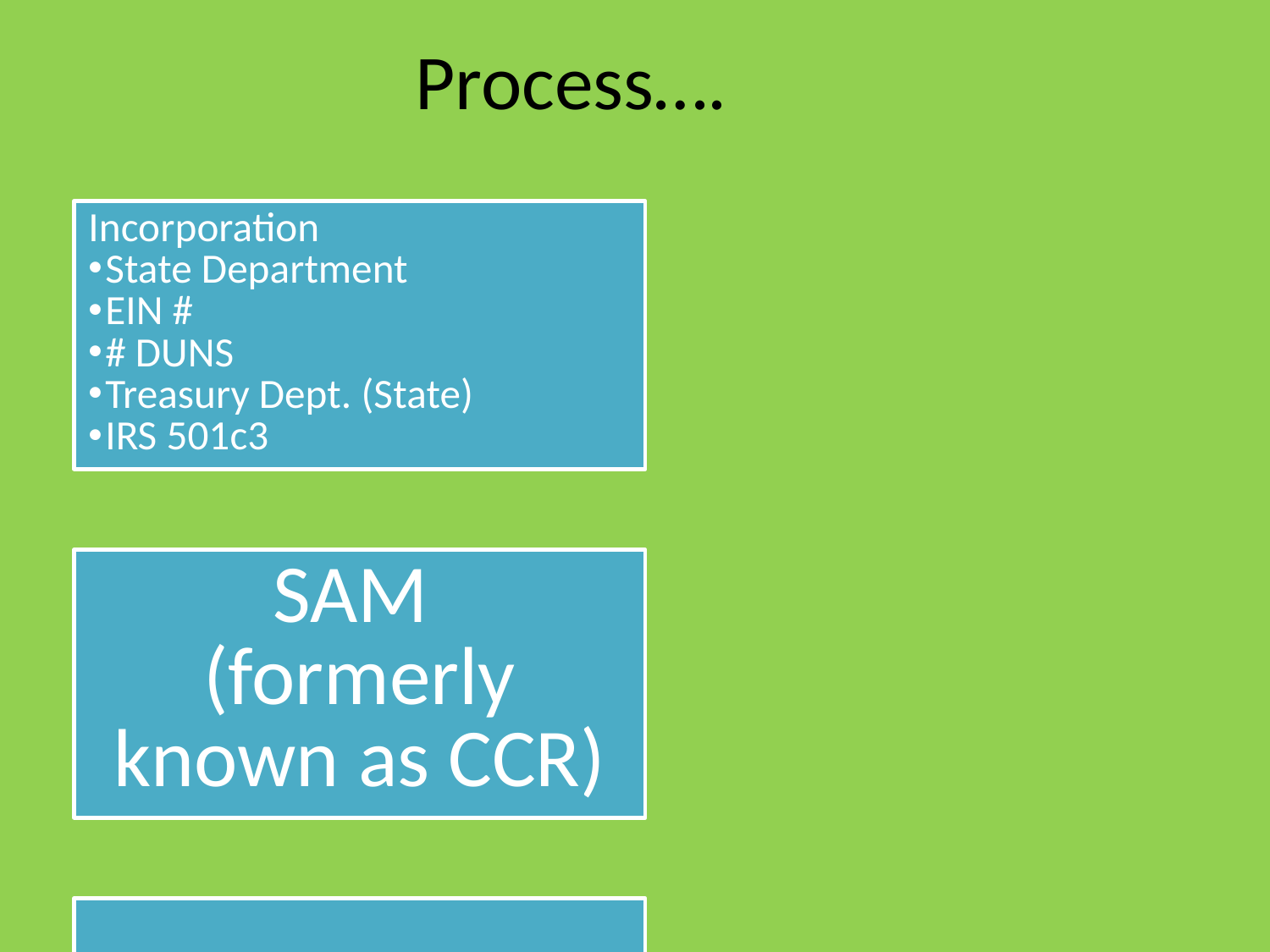

Process….
Incorporation
State Department
Treasury Dept. (State)
IRS 501c3
SAM
(formerly known as CCR)
EIN #
# DUNS